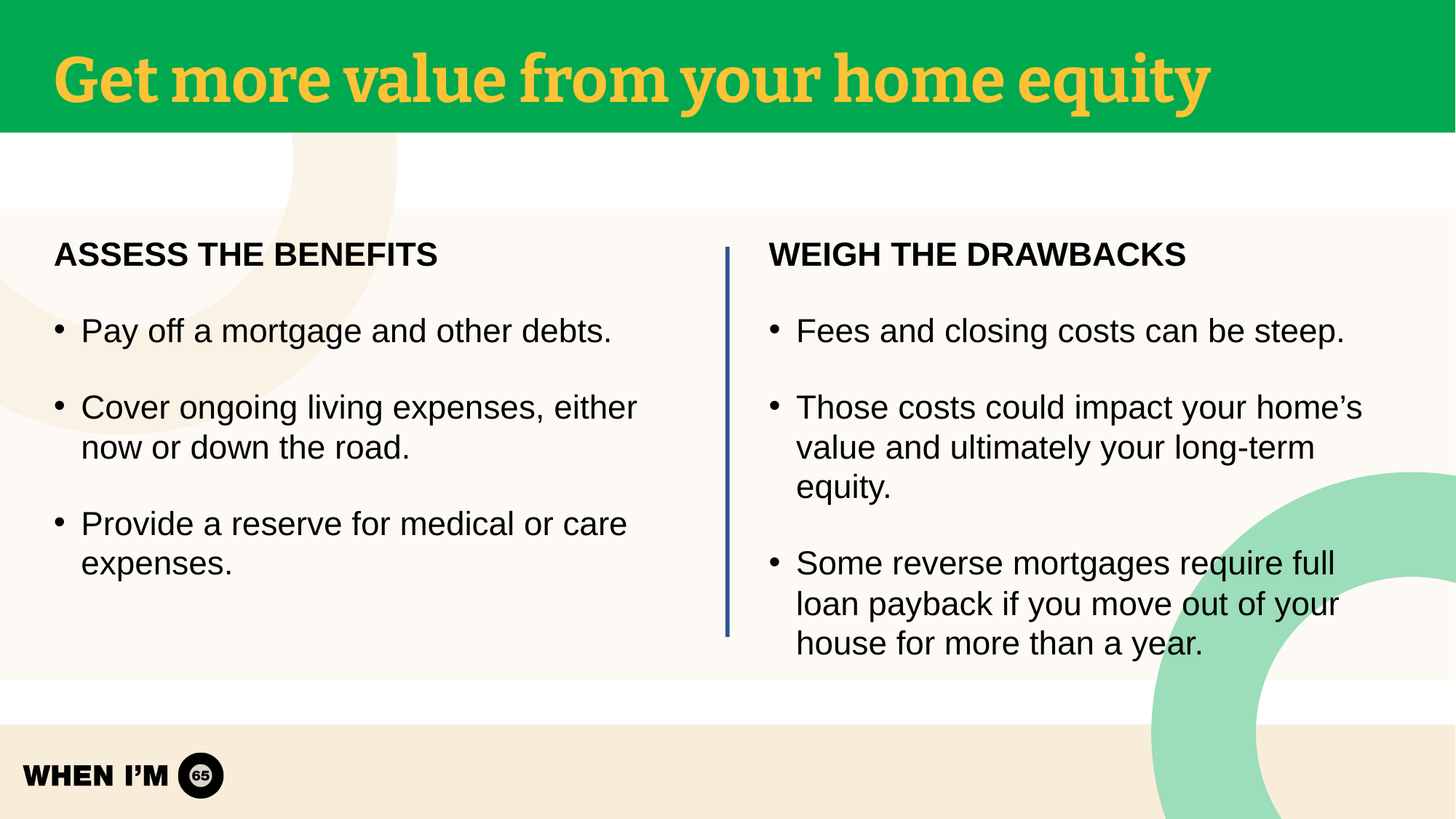

# Get more value from your home equity
ASSESS THE BENEFITS
Pay off a mortgage and other debts.
Cover ongoing living expenses, either now or down the road.
Provide a reserve for medical or care expenses.

WEIGH THE DRAWBACKS
Fees and closing costs can be steep.
Those costs could impact your home’s value and ultimately your long-term equity.
Some reverse mortgages require full loan payback if you move out of your house for more than a year.